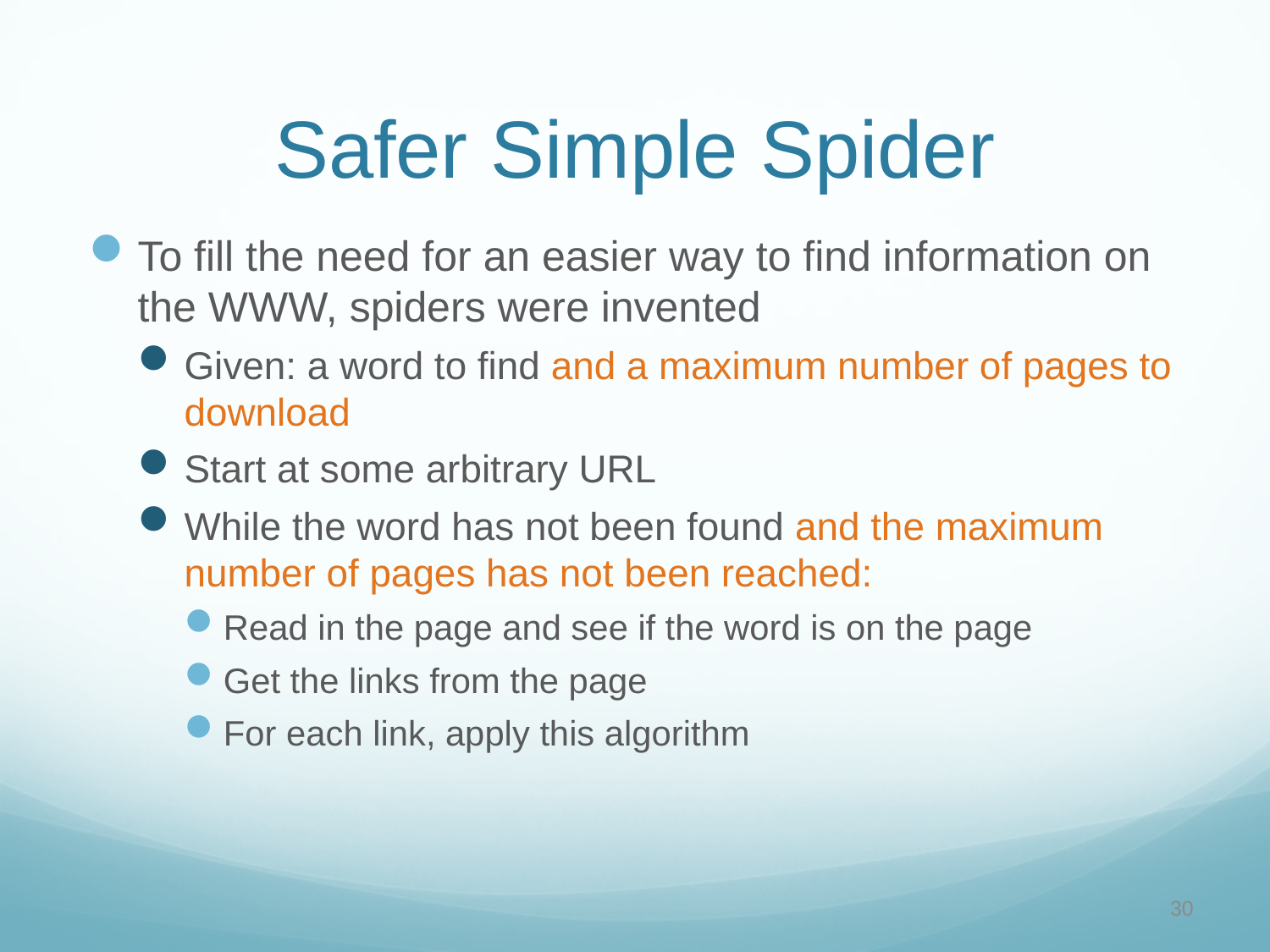

# Safer Simple Spider
To fill the need for an easier way to find information on the WWW, spiders were invented
Given: a word to find and a maximum number of pages to download
Start at some arbitrary URL
While the word has not been found and the maximum number of pages has not been reached:
Read in the page and see if the word is on the page
Get the links from the page
For each link, apply this algorithm
30